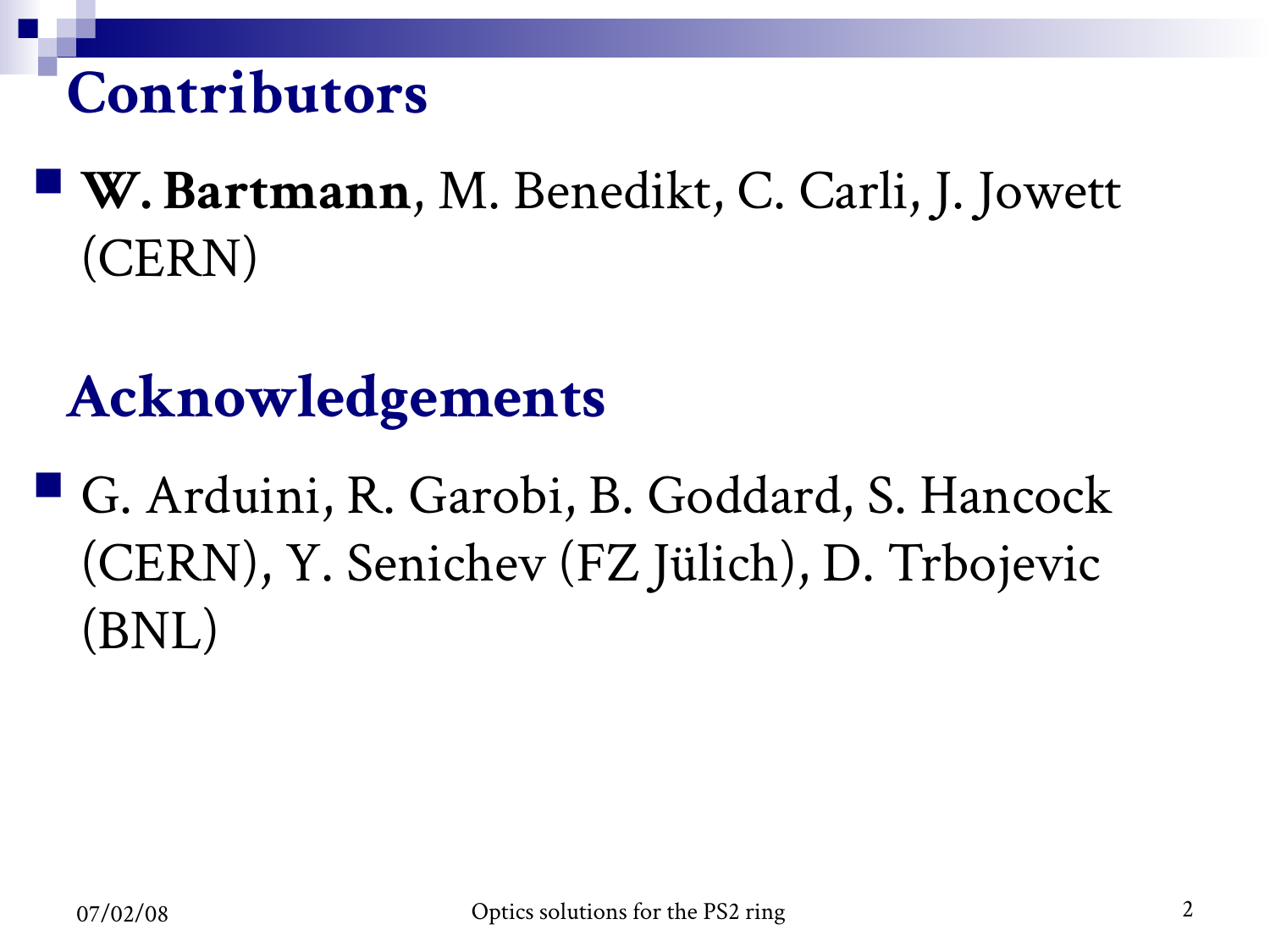

Contributors
W. Bartmann, M. Benedikt, C. Carli, J. Jowett (CERN)

G. Arduini, R. Garobi, B. Goddard, S. Hancock (CERN), Y. Senichev (FZ Jülich), D. Trbojevic (BNL)
Acknowledgements
07/02/08
Optics solutions for the PS2 ring
2